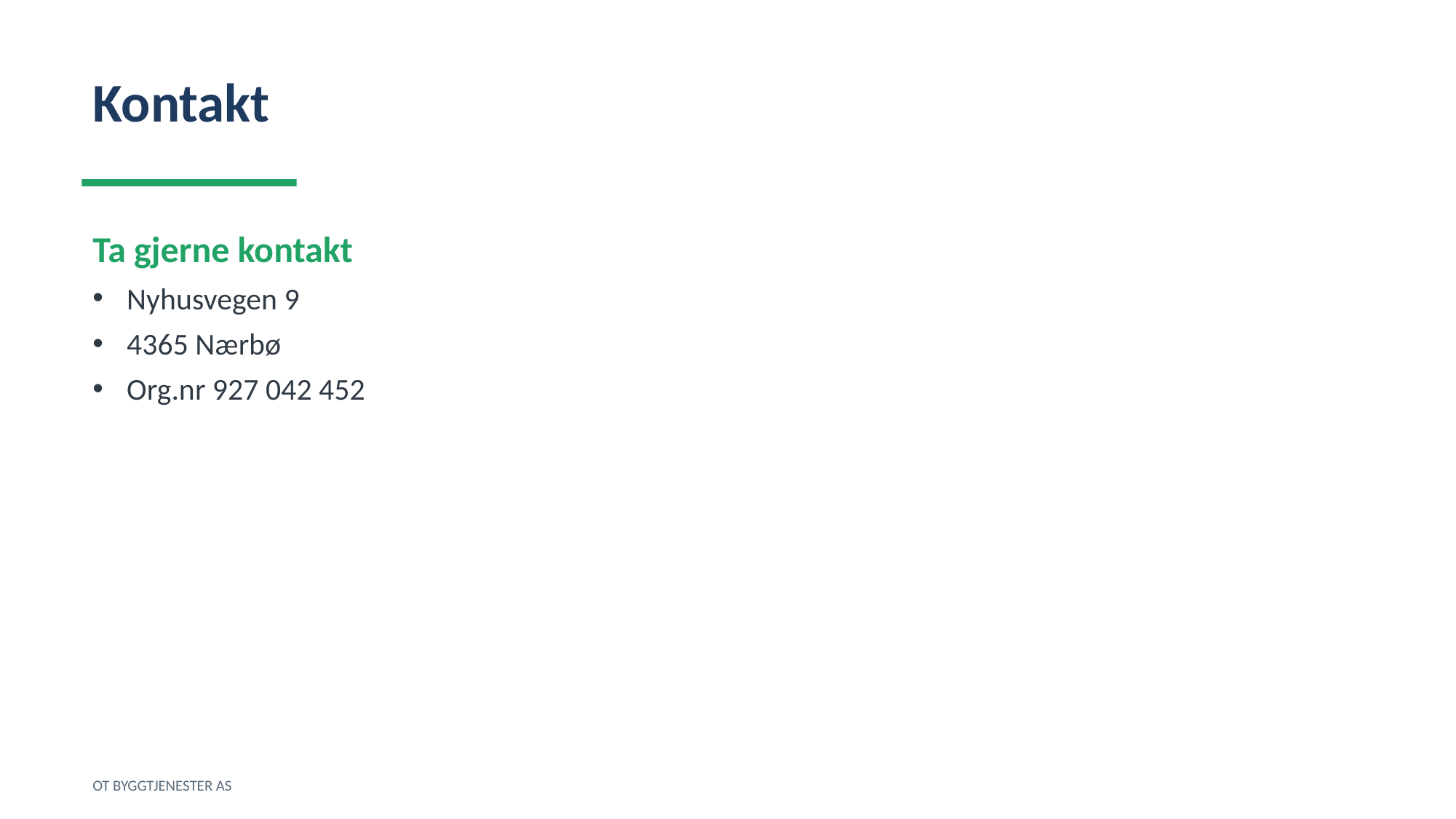

Kontakt

Ta gjerne kontakt
Nyhusvegen 9
4365 Nærbø
Org.nr 927 042 452
OT BYGGTJENESTER AS